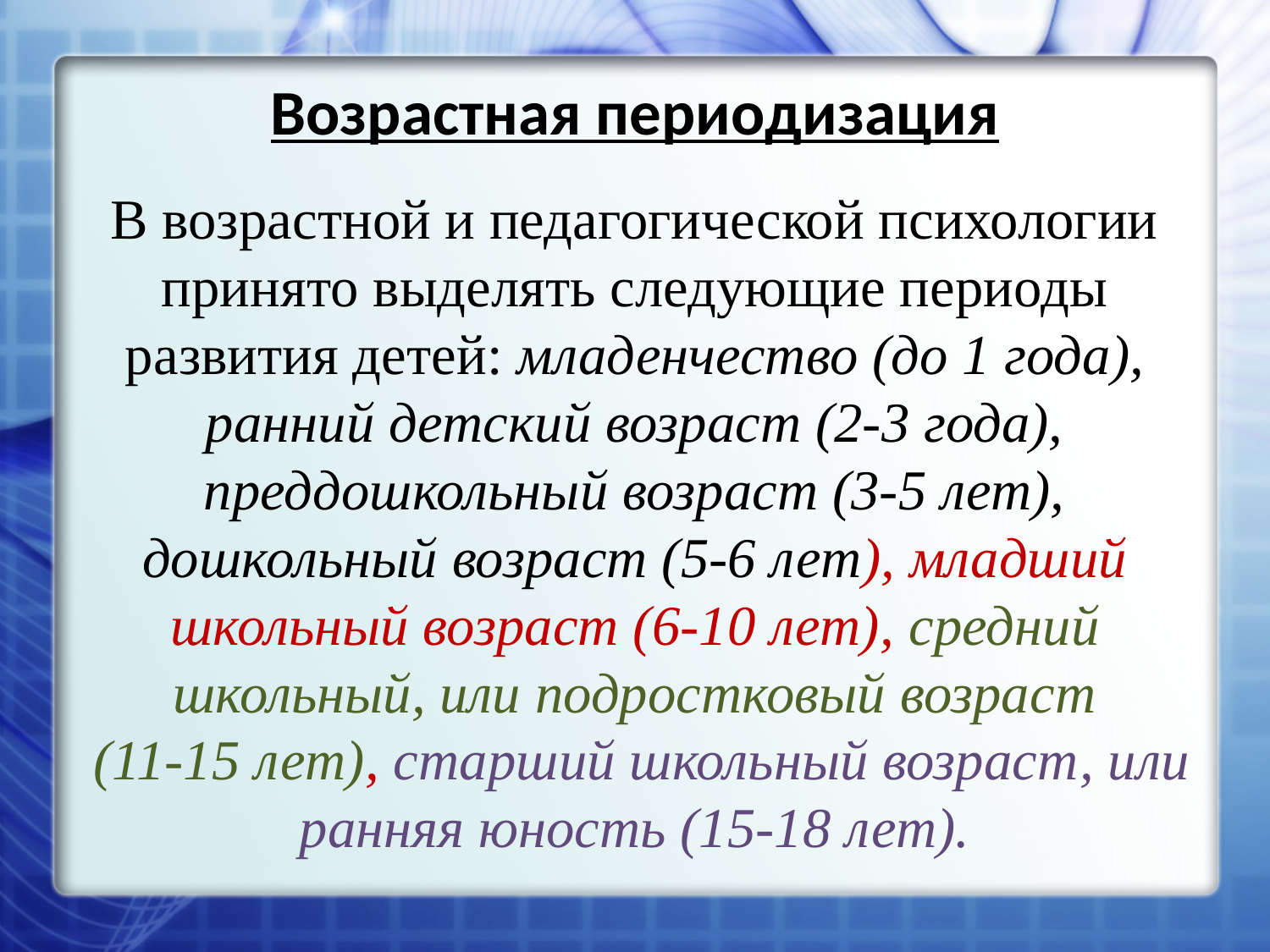

# Возрастная периодизация
В возрастной и педагогической психологии принято выделять следующие периоды развития детей: младенчество (до 1 года), ранний детский возраст (2-3 года), преддошкольный возраст (3-5 лет), дошкольный возраст (5-6 лет), младший школьный возраст (6-10 лет), средний школьный, или подростковый возраст
 (11-15 лет), старший школьный возраст, или ранняя юность (15-18 лет).